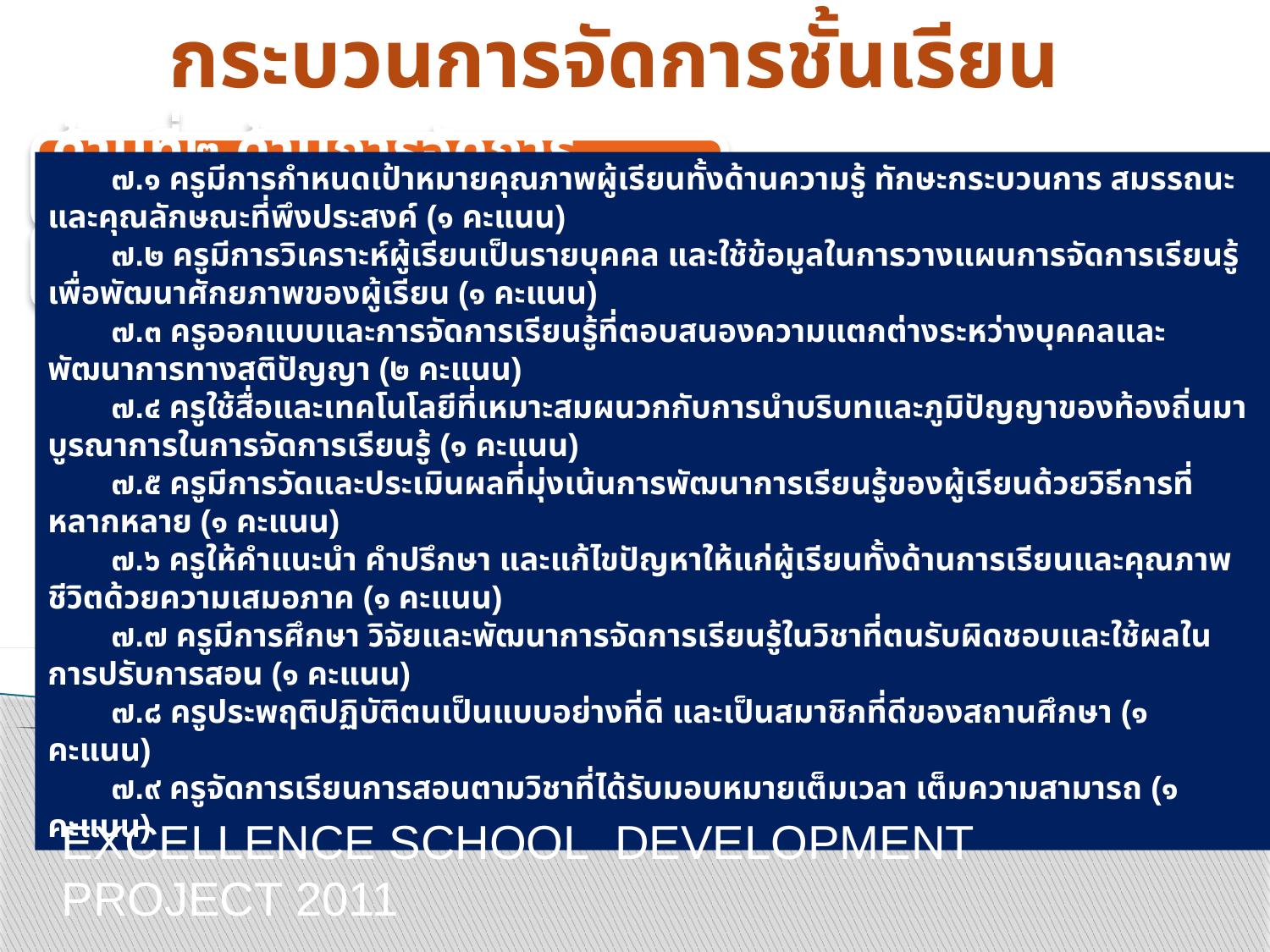

# กระบวนการจัดการชั้นเรียน
ด้านที่๒ ด้านการจัดการศึกษา (๕๐)
มาตรฐานที่ ๗ ครูปฏิบัติงานตามบทบาทหน้าที่อย่างมีประสิทธิภาพและเกิดประสิทธิผล (๑๐)
๗.๑ ครูมีการกำหนดเป้าหมายคุณภาพผู้เรียนทั้งด้านความรู้ ทักษะกระบวนการ สมรรถนะ และคุณลักษณะที่พึงประสงค์ (๑ คะแนน)
๗.๒ ครูมีการวิเคราะห์ผู้เรียนเป็นรายบุคคล และใช้ข้อมูลในการวางแผนการจัดการเรียนรู้เพื่อพัฒนาศักยภาพของผู้เรียน (๑ คะแนน)
๗.๓ ครูออกแบบและการจัดการเรียนรู้ที่ตอบสนองความแตกต่างระหว่างบุคคลและพัฒนาการทางสติปัญญา (๒ คะแนน)
๗.๔ ครูใช้สื่อและเทคโนโลยีที่เหมาะสมผนวกกับการนำบริบทและภูมิปัญญาของท้องถิ่นมาบูรณาการในการจัดการเรียนรู้ (๑ คะแนน)
๗.๕ ครูมีการวัดและประเมินผลที่มุ่งเน้นการพัฒนาการเรียนรู้ของผู้เรียนด้วยวิธีการที่หลากหลาย (๑ คะแนน)
๗.๖ ครูให้คำแนะนำ คำปรึกษา และแก้ไขปัญหาให้แก่ผู้เรียนทั้งด้านการเรียนและคุณภาพชีวิตด้วยความเสมอภาค (๑ คะแนน)
๗.๗ ครูมีการศึกษา วิจัยและพัฒนาการจัดการเรียนรู้ในวิชาที่ตนรับผิดชอบและใช้ผลในการปรับการสอน (๑ คะแนน)
๗.๘ ครูประพฤติปฏิบัติตนเป็นแบบอย่างที่ดี และเป็นสมาชิกที่ดีของสถานศึกษา (๑ คะแนน)
๗.๙ ครูจัดการเรียนการสอนตามวิชาที่ได้รับมอบหมายเต็มเวลา เต็มความสามารถ (๑ คะแนน)
EXCELLENCE SCHOOL  DEVELOPMENT PROJECT 2011